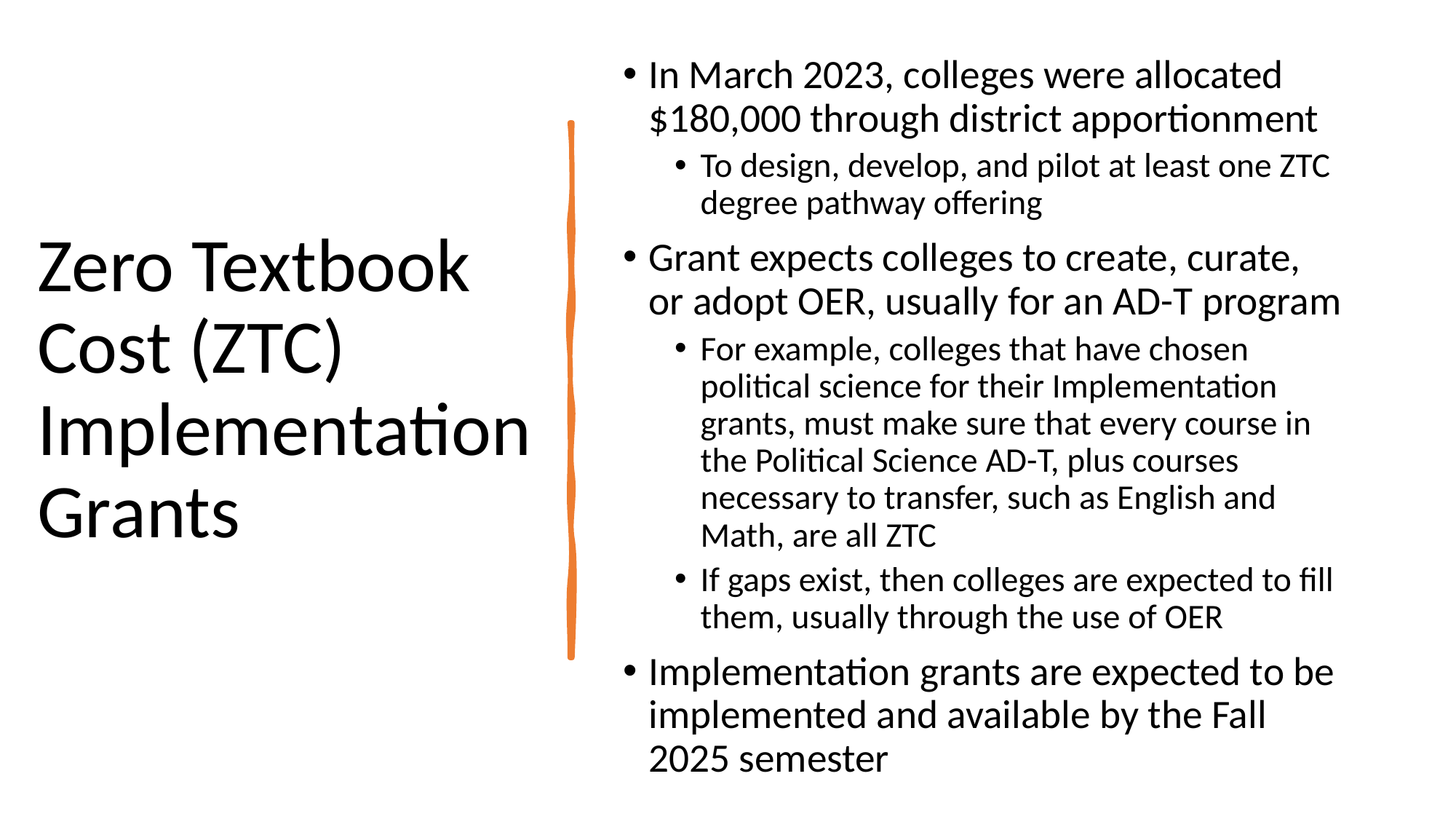

In March 2023, colleges were allocated $180,000 through district apportionment
To design, develop, and pilot at least one ZTC degree pathway offering
Grant expects colleges to create, curate, or adopt OER, usually for an AD-T program
For example, colleges that have chosen political science for their Implementation grants, must make sure that every course in the Political Science AD-T, plus courses necessary to transfer, such as English and Math, are all ZTC
If gaps exist, then colleges are expected to fill them, usually through the use of OER
Implementation grants are expected to be implemented and available by the Fall 2025 semester
# Zero Textbook Cost (ZTC) Implementation Grants